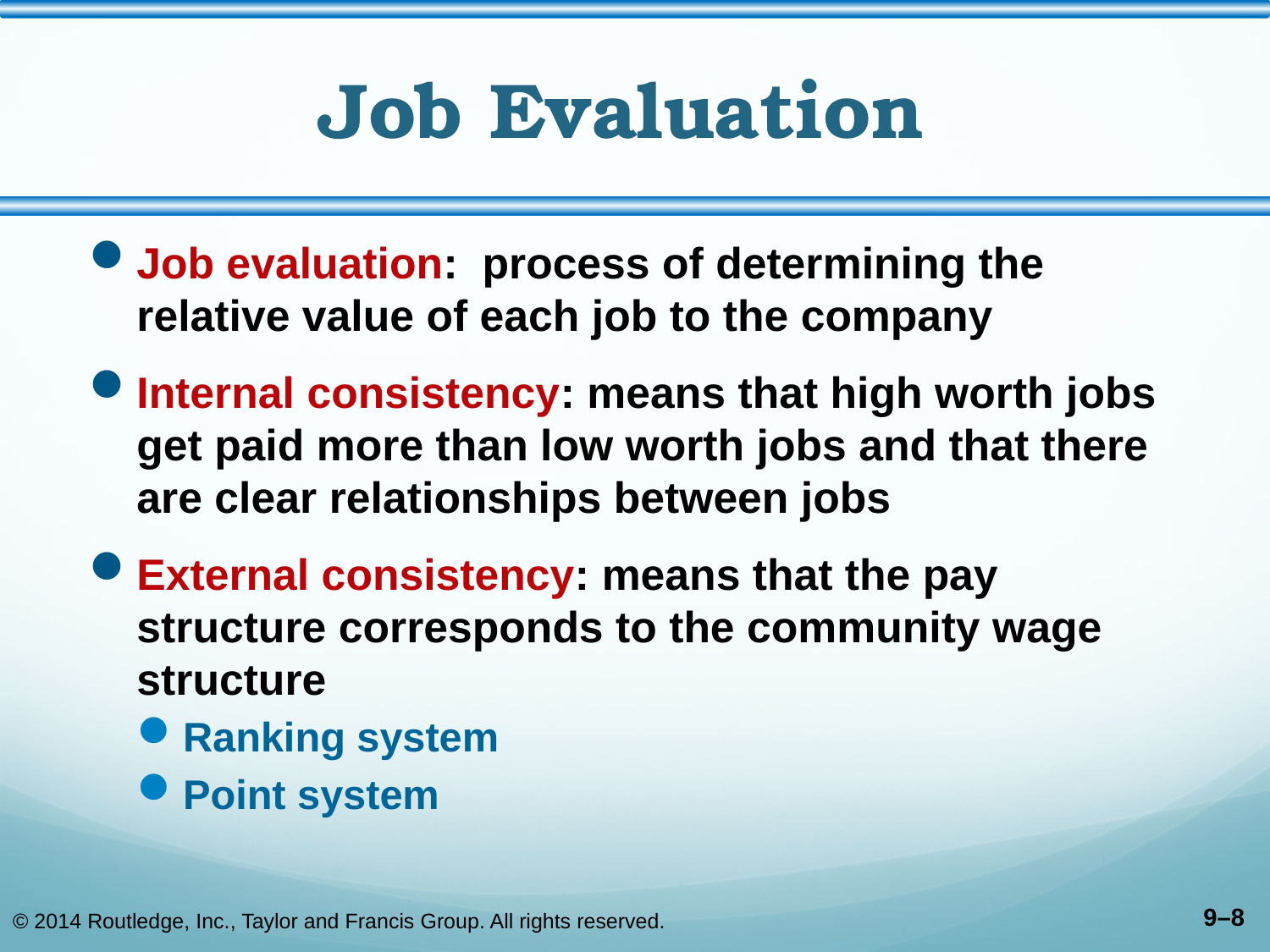

# Job Evaluation
Job evaluation:  process of determining the relative value of each job to the company
Internal consistency: means that high worth jobs get paid more than low worth jobs and that there are clear relationships between jobs
External consistency: means that the pay structure corresponds to the community wage structure
Ranking system
Point system
© 2014 Routledge, Inc., Taylor and Francis Group. All rights reserved.
9–8